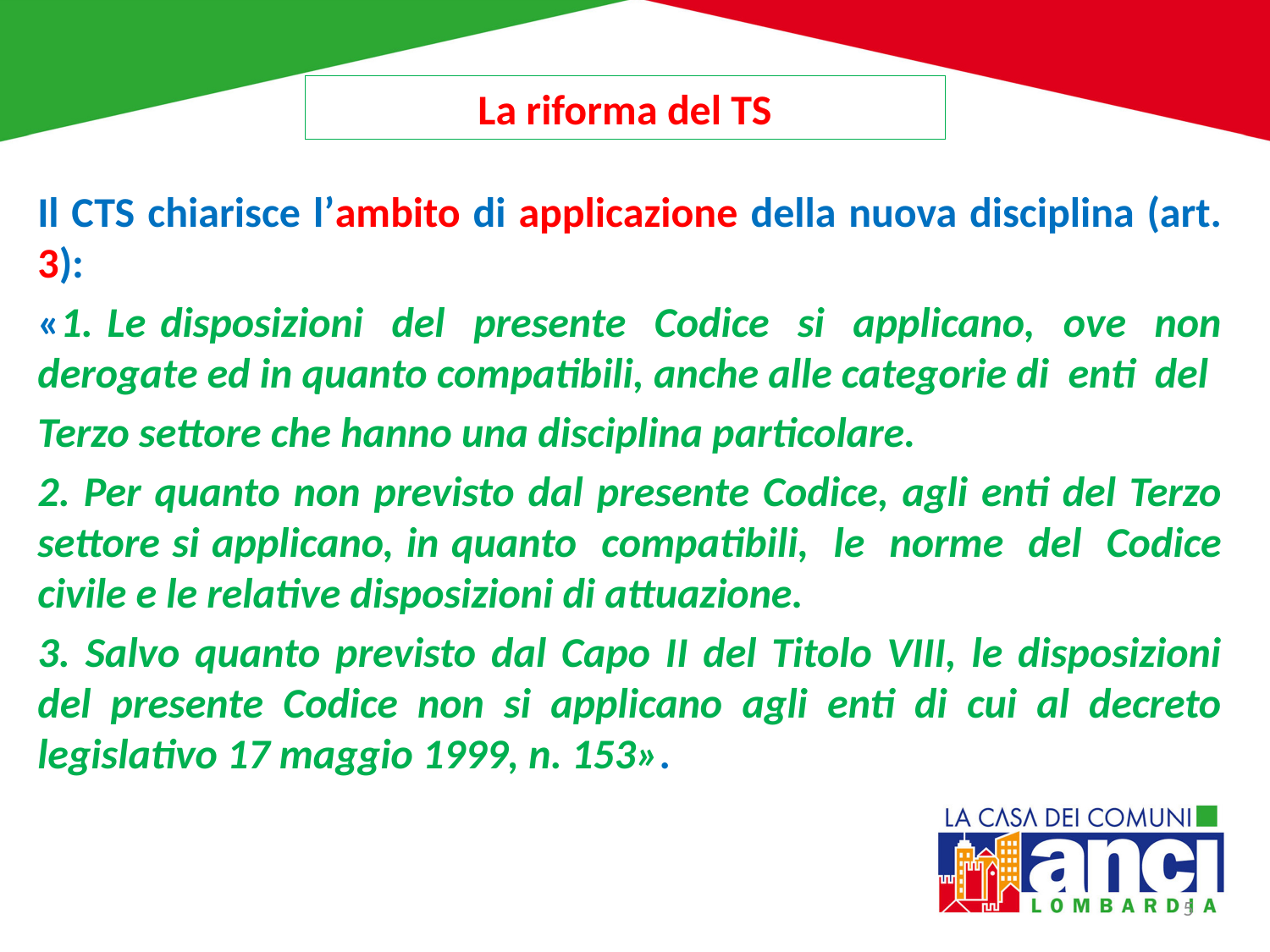

La riforma del TS
#
Il CTS chiarisce l’ambito di applicazione della nuova disciplina (art. 3):
«1. Le disposizioni  del  presente  Codice  si  applicano,  ove  non derogate ed in quanto compatibili, anche alle categorie di  enti  del
Terzo settore che hanno una disciplina particolare.
2. Per quanto non previsto dal presente Codice, agli enti del Terzo settore si applicano, in quanto  compatibili,  le  norme  del  Codice civile e le relative disposizioni di attuazione.
3. Salvo quanto previsto dal Capo II del Titolo VIII, le disposizioni del presente Codice non si applicano agli enti di cui al decreto legislativo 17 maggio 1999, n. 153».
5